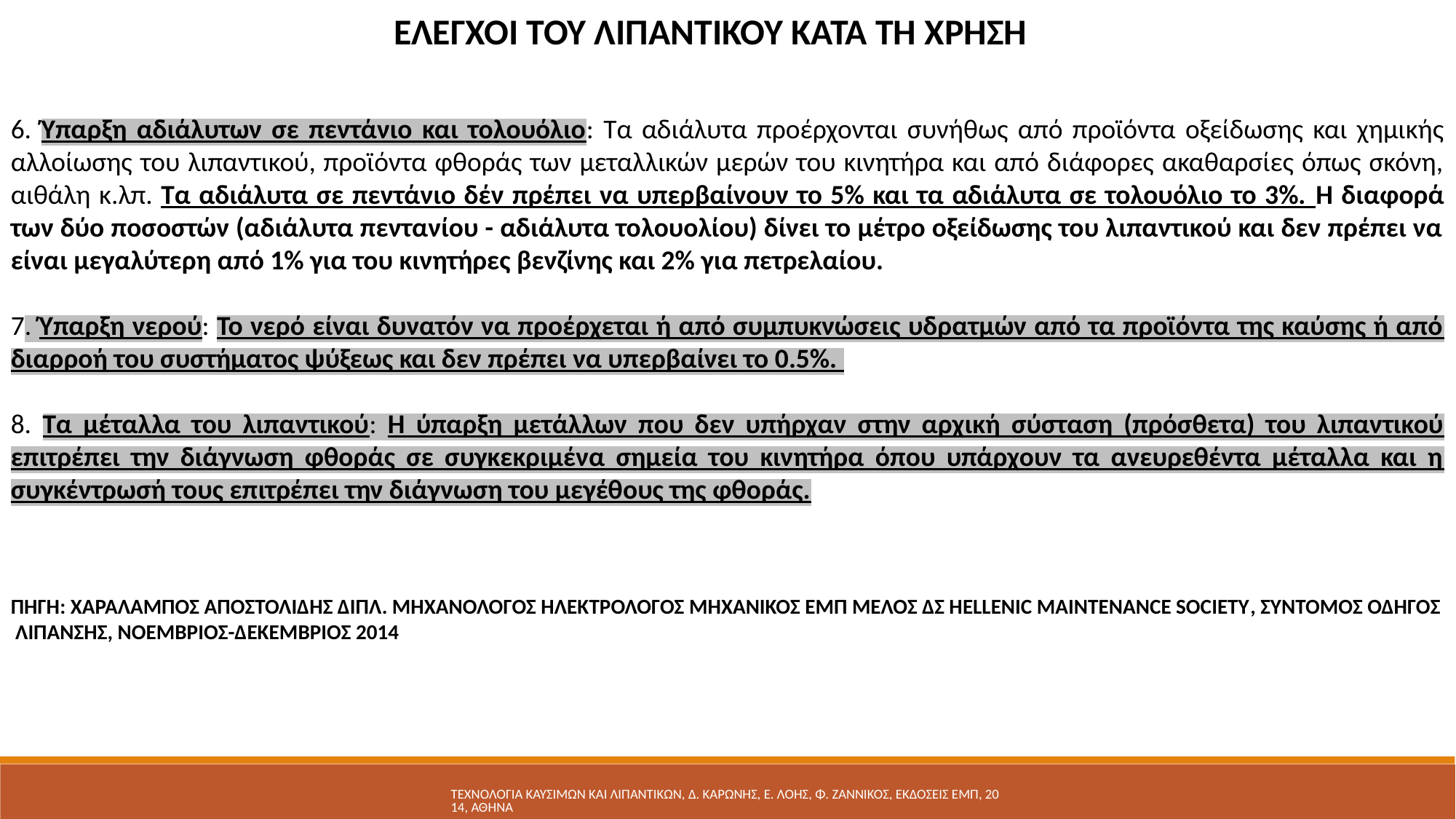

ΕΛΕΓΧΟΙ ΤΟΥ ΛΙΠΑΝΤΙΚΟΥ ΚΑΤΑ ΤΗ ΧΡΗΣΗ
6. Ύπαρξη αδιάλυτων σε πεντάνιο και τολουόλιο: Τα αδιάλυτα προέρχονται συνήθως από προϊόντα οξείδωσης και χημικής αλλοίωσης του λιπαντικού, προϊόντα φθοράς των μεταλλικών μερών του κινητήρα και από διάφορες ακαθαρσίες όπως σκόνη, αιθάλη κ.λπ. Τα αδιάλυτα σε πεντάνιο δέν πρέπει να υπερβαίνουν το 5% και τα αδιάλυτα σε τολουόλιο το 3%. Η διαφορά των δύο ποσοστών (αδιάλυτα πεντανίου - αδιάλυτα τολουολίου) δίνει το μέτρο οξείδωσης του λιπαντικού και δεν πρέπει να είναι μεγαλύτερη από 1% για του κινητήρες βενζίνης και 2% για πετρελαίου.

7. Ύπαρξη νερού: Το νερό είναι δυνατόν να προέρχεται ή από συμπυκνώσεις υδρατμών από τα προϊόντα της καύσης ή από διαρροή του συστήματος ψύξεως και δεν πρέπει να υπερβαίνει το 0.5%.

8. Τα μέταλλα του λιπαντικού: Η ύπαρξη μετάλλων που δεν υπήρχαν στην αρχική σύσταση (πρόσθετα) του λιπαντικού επιτρέπει την διάγνωση φθοράς σε συγκεκριμένα σημεία του κινητήρα όπου υπάρχουν τα ανευρεθέντα μέταλλα και η συγκέντρωσή τους επιτρέπει την διάγνωση του μεγέθους της φθοράς.

ΠΗΓΗ: ΧΑΡΑΛΑΜΠΟΣ ΑΠΟΣΤΟΛΙΔΗΣ ΔΙΠΛ. ΜΗΧΑΝΟΛΟΓΟΣ ΗΛΕΚΤΡΟΛΟΓΟΣ ΜΗΧΑΝΙΚΟΣ ΕΜΠ ΜΕΛΟΣ ΔΣ HELLENIC MAINTENANCE SOCIETY, ΣΥΝΤΟΜΟΣ ΟΔΗΓΟΣ  ΛΙΠΑΝΣΗΣ, ΝΟΕΜΒΡΙΟΣ-ΔΕΚΕΜΒΡΙΟΣ 2014

ΤΕΧΝΟΛΟΓΙΑ ΚΑΥΣΙΜΩΝ ΚΑΙ ΛΙΠΑΝΤΙΚΩΝ, Δ. ΚΑΡΩΝΗΣ, Ε. ΛΟΗΣ, Φ. ΖΑΝΝΙΚΟΣ, ΕΚΔΟΣΕΙΣ ΕΜΠ, 2014, ΑΘΗΝΑ